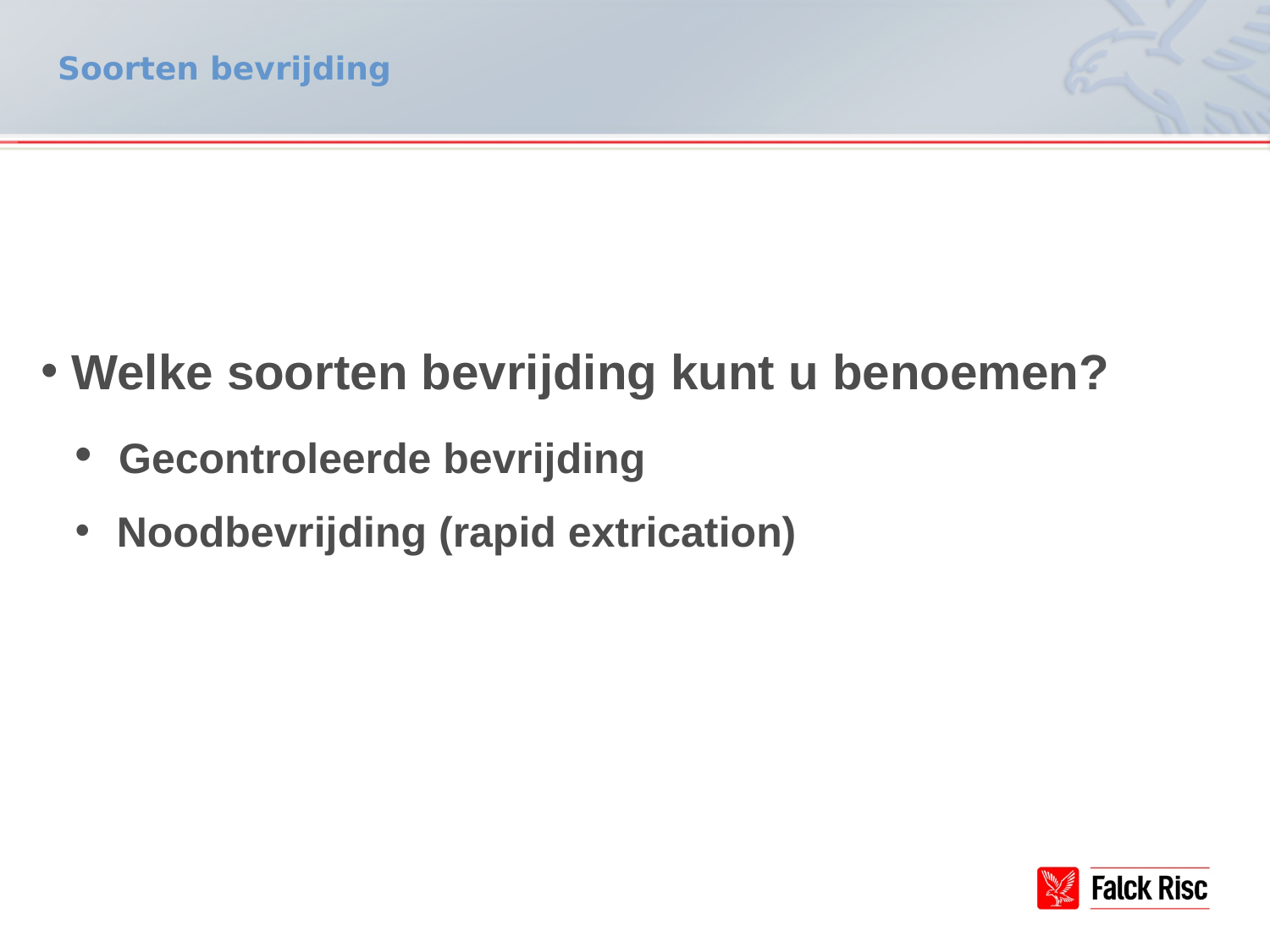

# Soorten bevrijding
Welke soorten bevrijding kunt u benoemen?
 Gecontroleerde bevrijding
 Noodbevrijding (rapid extrication)